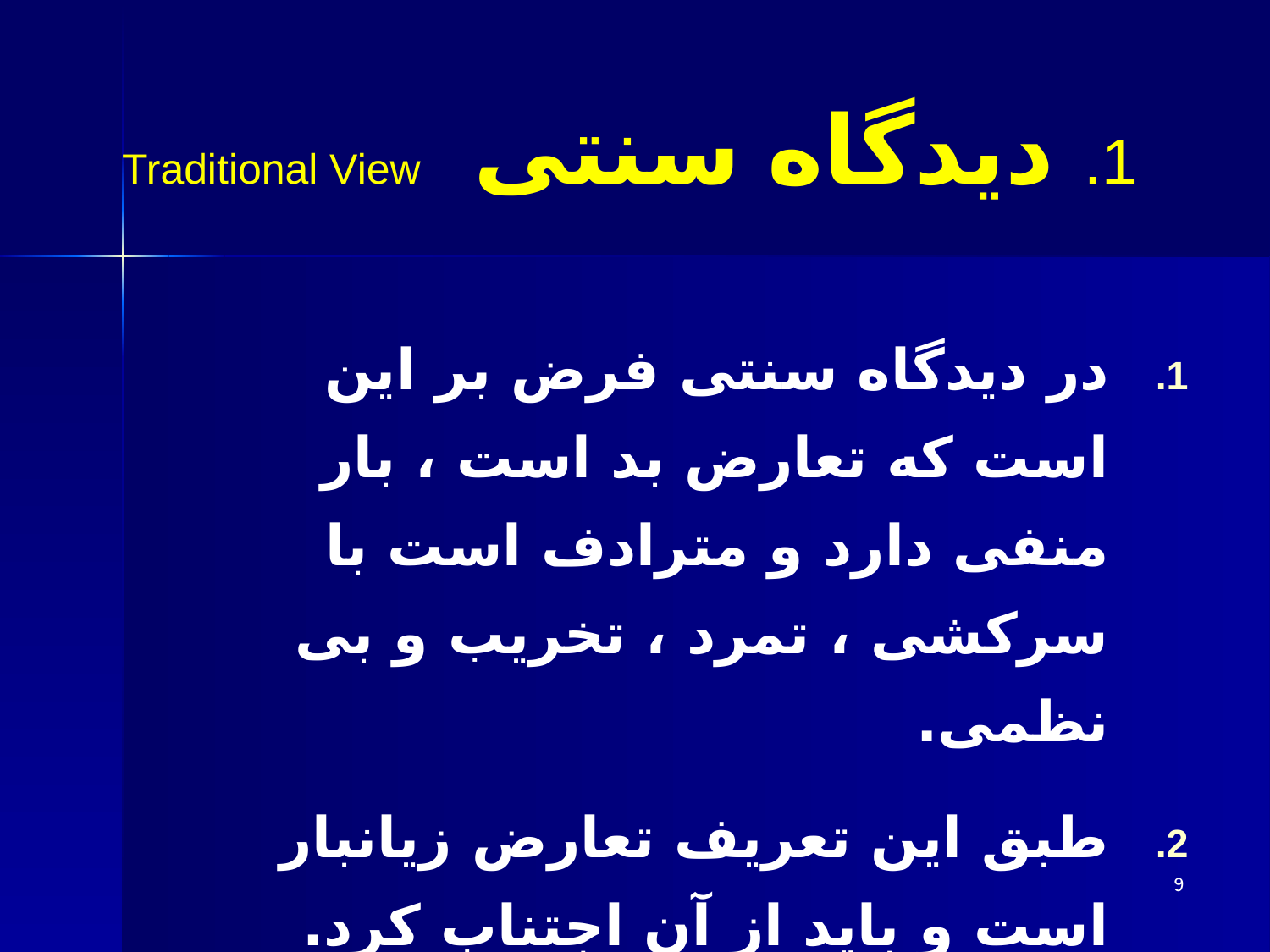

# 1. دیدگاه سنتی  Traditional View
در دیدگاه سنتی فرض بر این است که تعارض بد است ، بار منفی دارد و مترادف است با سرکشی ، تمرد ، تخریب و بی نظمی.
طبق این تعریف تعارض زیانبار است و باید از آن اجتناب کرد.
9